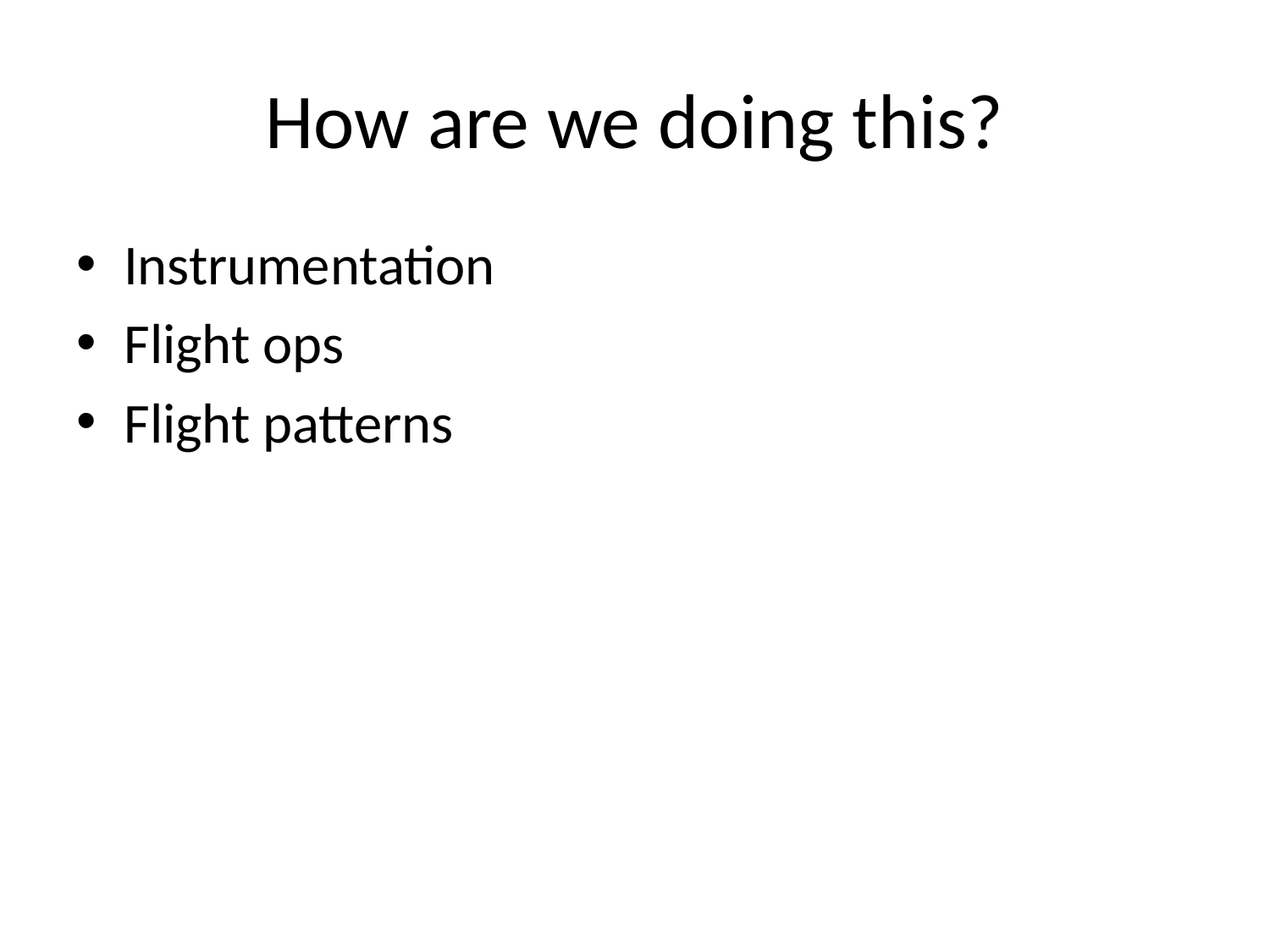

# How are we doing this?
Instrumentation
Flight ops
Flight patterns